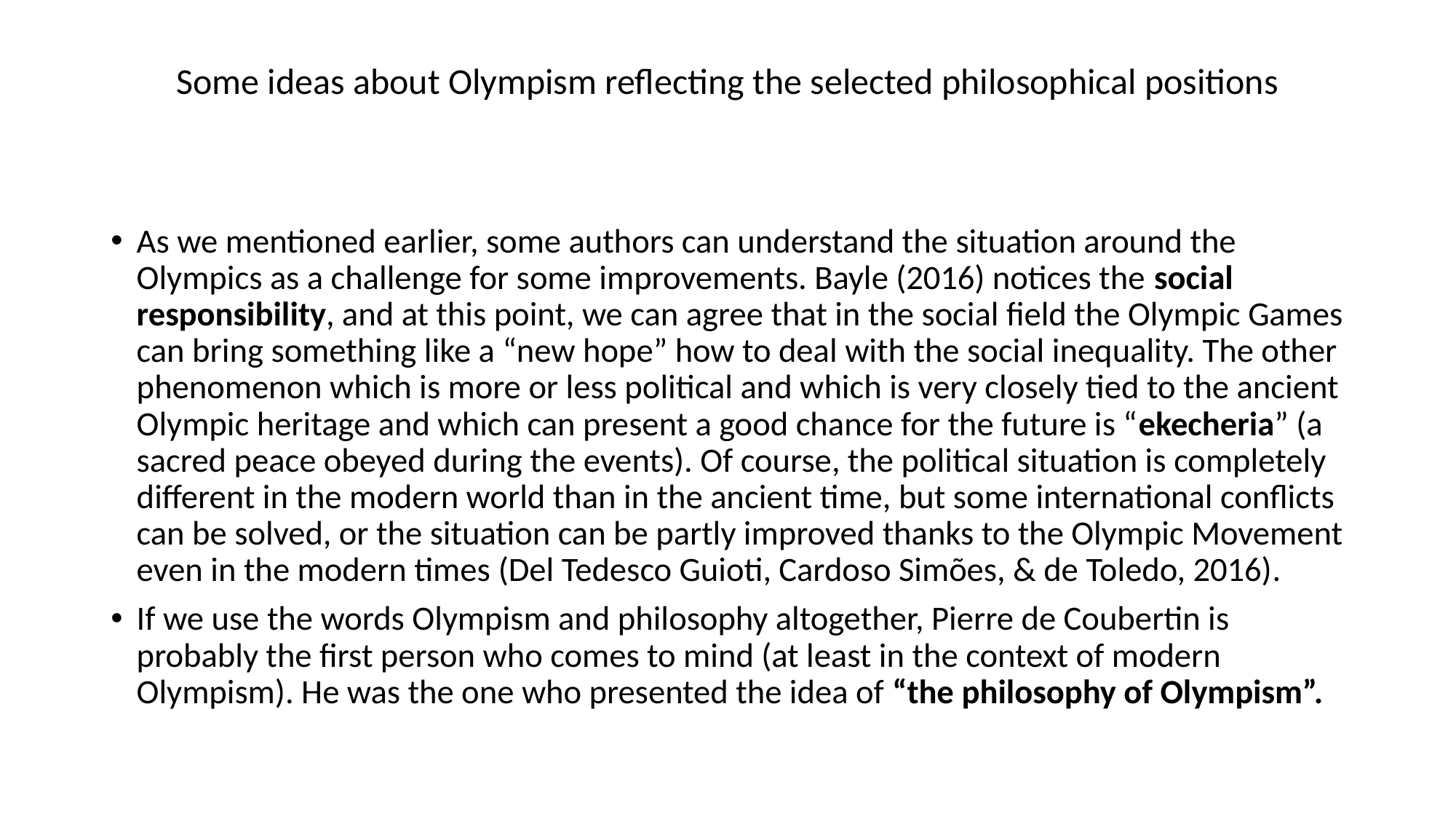

# Some ideas about Olympism reflecting the selected philosophical positions
As we mentioned earlier, some authors can understand the situation around the Olympics as a challenge for some improvements. Bayle (2016) notices the social responsibility, and at this point, we can agree that in the social field the Olympic Games can bring something like a “new hope” how to deal with the social inequality. The other phenomenon which is more or less political and which is very closely tied to the ancient Olympic heritage and which can present a good chance for the future is “ekecheria” (a sacred peace obeyed during the events). Of course, the political situation is completely different in the modern world than in the ancient time, but some international conflicts can be solved, or the situation can be partly improved thanks to the Olympic Movement even in the modern times (Del Tedesco Guioti, Cardoso Simões, & de Toledo, 2016).
If we use the words Olympism and philosophy altogether, Pierre de Coubertin is probably the first person who comes to mind (at least in the context of modern Olympism). He was the one who presented the idea of “the philosophy of Olympism”.